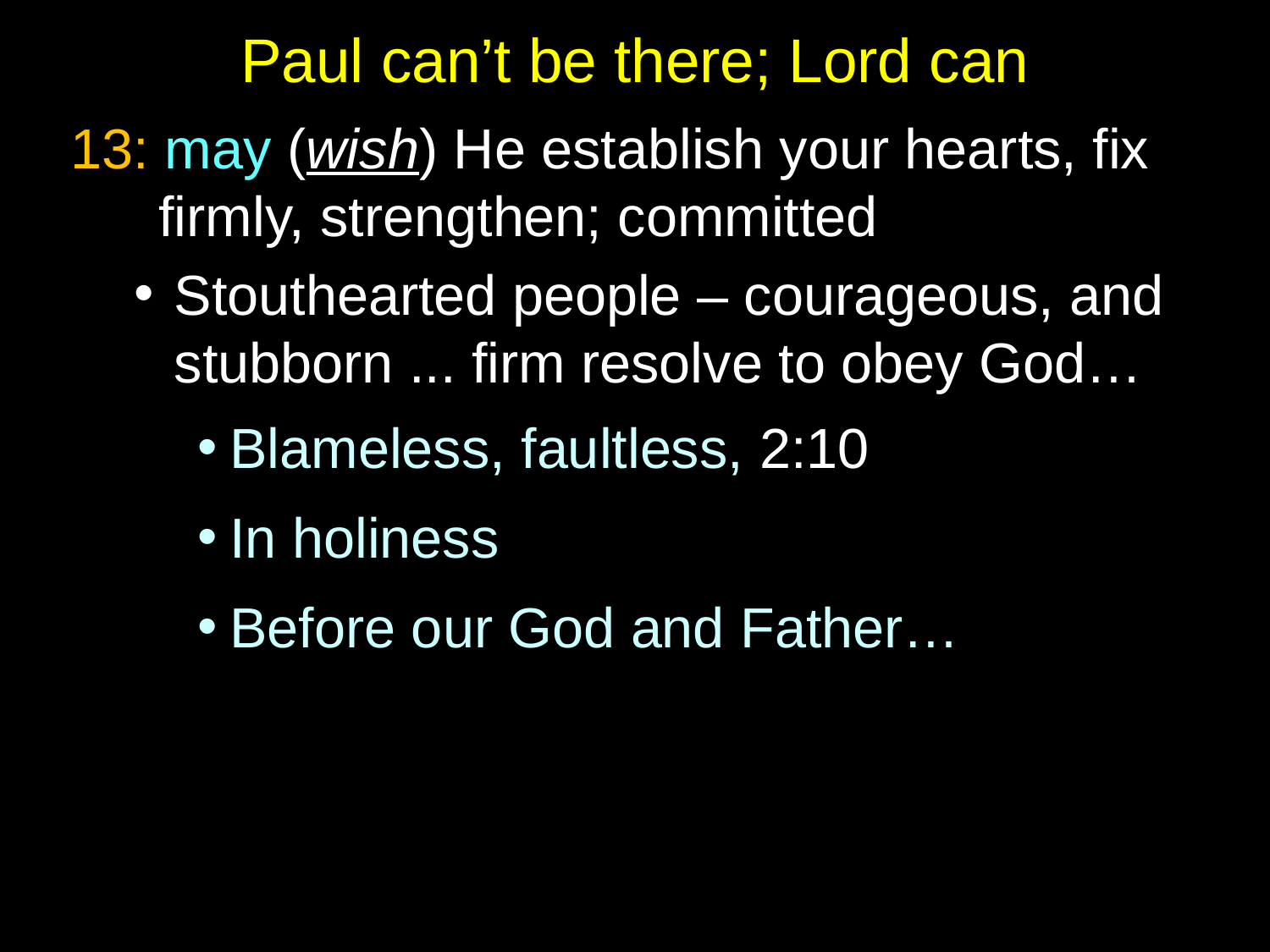

# Paul can’t be there; Lord can
13: may (wish) He establish your hearts, fix firmly, strengthen; committed
Stouthearted people – courageous, and stubborn ... firm resolve to obey God…
Blameless, faultless, 2:10
In holiness
Before our God and Father…